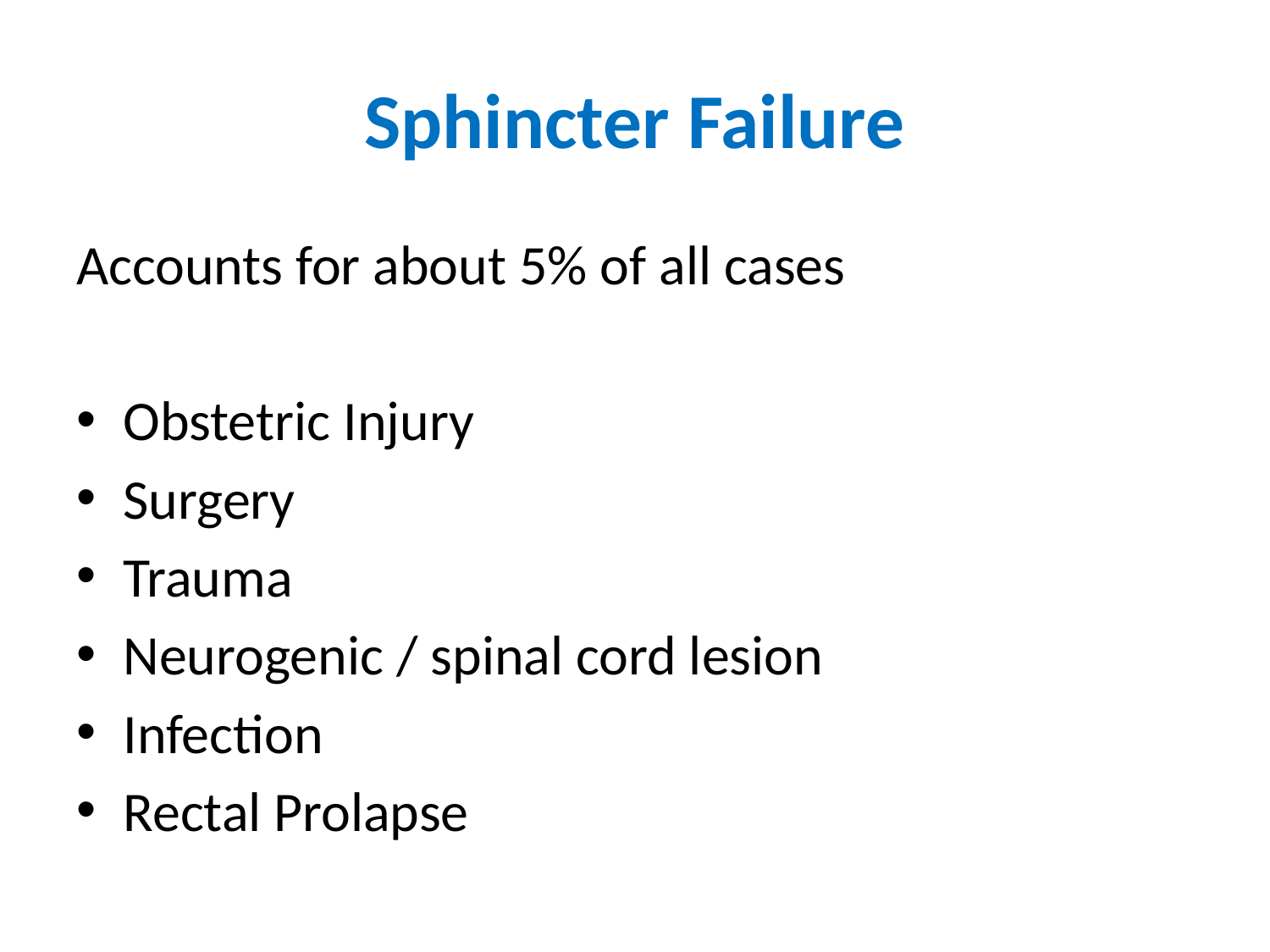

# Sphincter Failure
Accounts for about 5% of all cases

Obstetric Injury
Surgery
Trauma
Neurogenic / spinal cord lesion
Infection
Rectal Prolapse